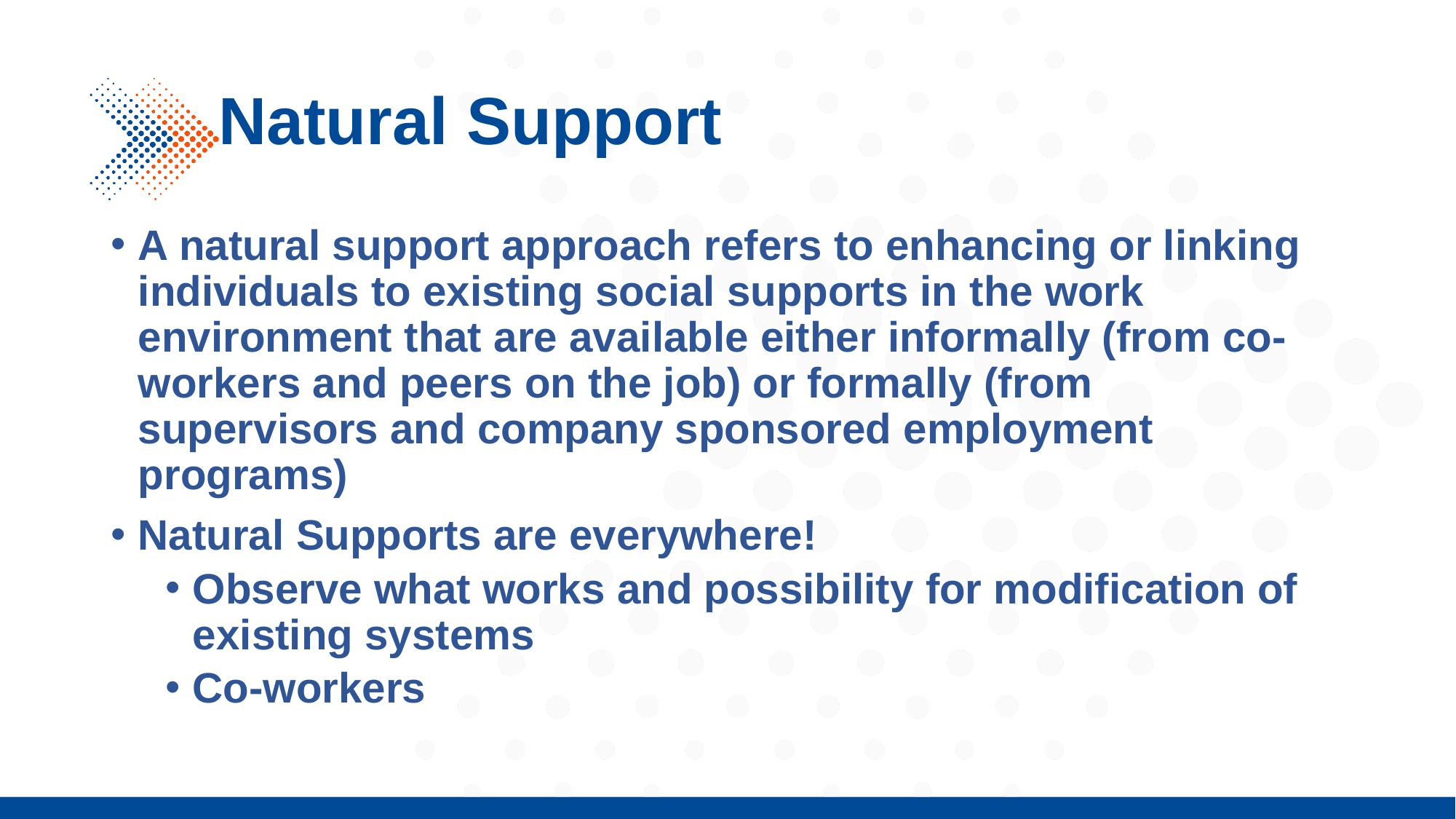

# Natural Support
A natural support approach refers to enhancing or linking individuals to existing social supports in the work environment that are available either informally (from co-workers and peers on the job) or formally (from supervisors and company sponsored employment programs)
Natural Supports are everywhere!
Observe what works and possibility for modification of existing systems
Co-workers